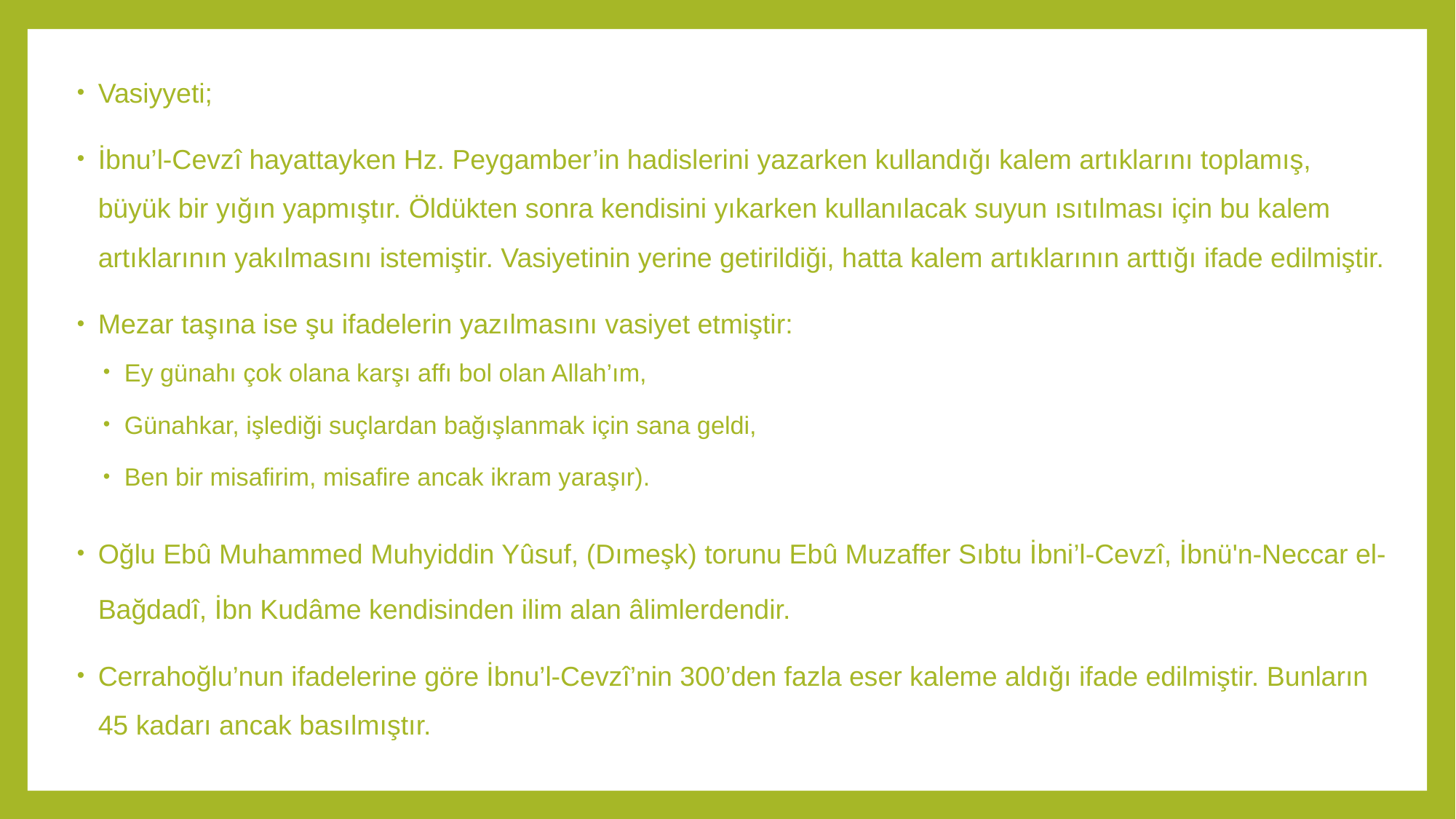

Vasiyyeti;
İbnu’l-Cevzî hayattayken Hz. Peygamber’in hadislerini yazarken kullandığı kalem artıklarını toplamış, büyük bir yığın yapmıştır. Öldükten sonra kendisini yıkarken kullanılacak suyun ısıtılması için bu kalem artıklarının yakılmasını istemiştir. Vasiyetinin yerine getirildiği, hatta kalem artıklarının arttığı ifade edilmiştir.
Mezar taşına ise şu ifadelerin yazılmasını vasiyet etmiştir:
Ey günahı çok olana karşı affı bol olan Allah’ım,
Günahkar, işlediği suçlardan bağışlanmak için sana geldi,
Ben bir misafirim, misafire ancak ikram yaraşır).
Oğlu Ebû Muhammed Muhyiddin Yûsuf, (Dımeşk) torunu Ebû Muzaffer Sıbtu İbni’l-Cevzî, İbnü'n-Neccar el-Bağdadî, İbn Kudâme kendisinden ilim alan âlimlerdendir.
Cerrahoğlu’nun ifadelerine göre İbnu’l-Cevzî’nin 300’den fazla eser kaleme aldığı ifade edilmiştir. Bunların 45 kadarı ancak basılmıştır.